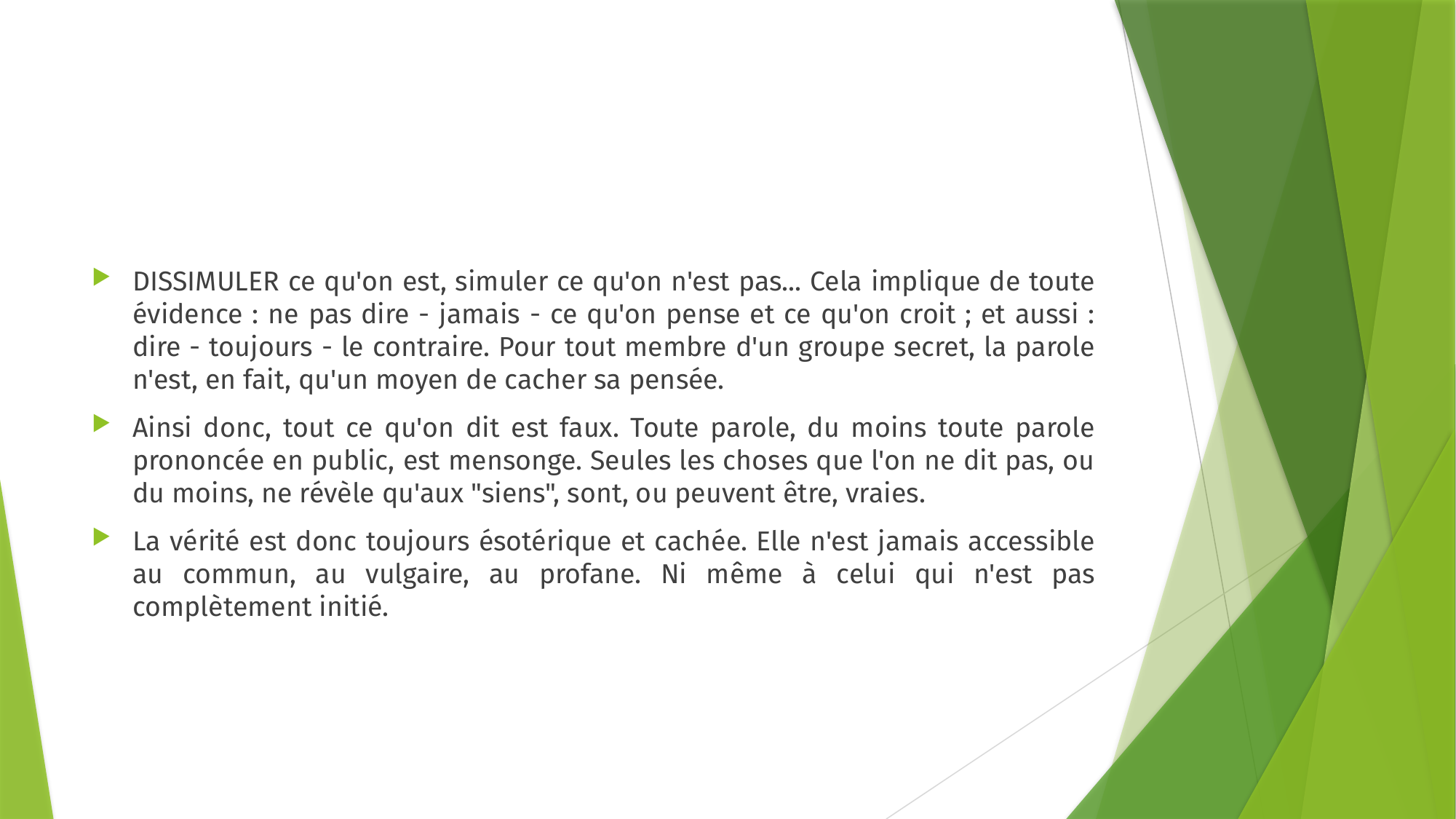

#
DISSIMULER ce qu'on est, simuler ce qu'on n'est pas... Cela implique de toute évidence : ne pas dire - jamais - ce qu'on pense et ce qu'on croit ; et aussi : dire - toujours - le contraire. Pour tout membre d'un groupe secret, la parole n'est, en fait, qu'un moyen de cacher sa pensée.
Ainsi donc, tout ce qu'on dit est faux. Toute parole, du moins toute parole prononcée en public, est mensonge. Seules les choses que l'on ne dit pas, ou du moins, ne révèle qu'aux "siens", sont, ou peuvent être, vraies.
La vérité est donc toujours ésotérique et cachée. Elle n'est jamais accessible au commun, au vulgaire, au profane. Ni même à celui qui n'est pas complètement initié.